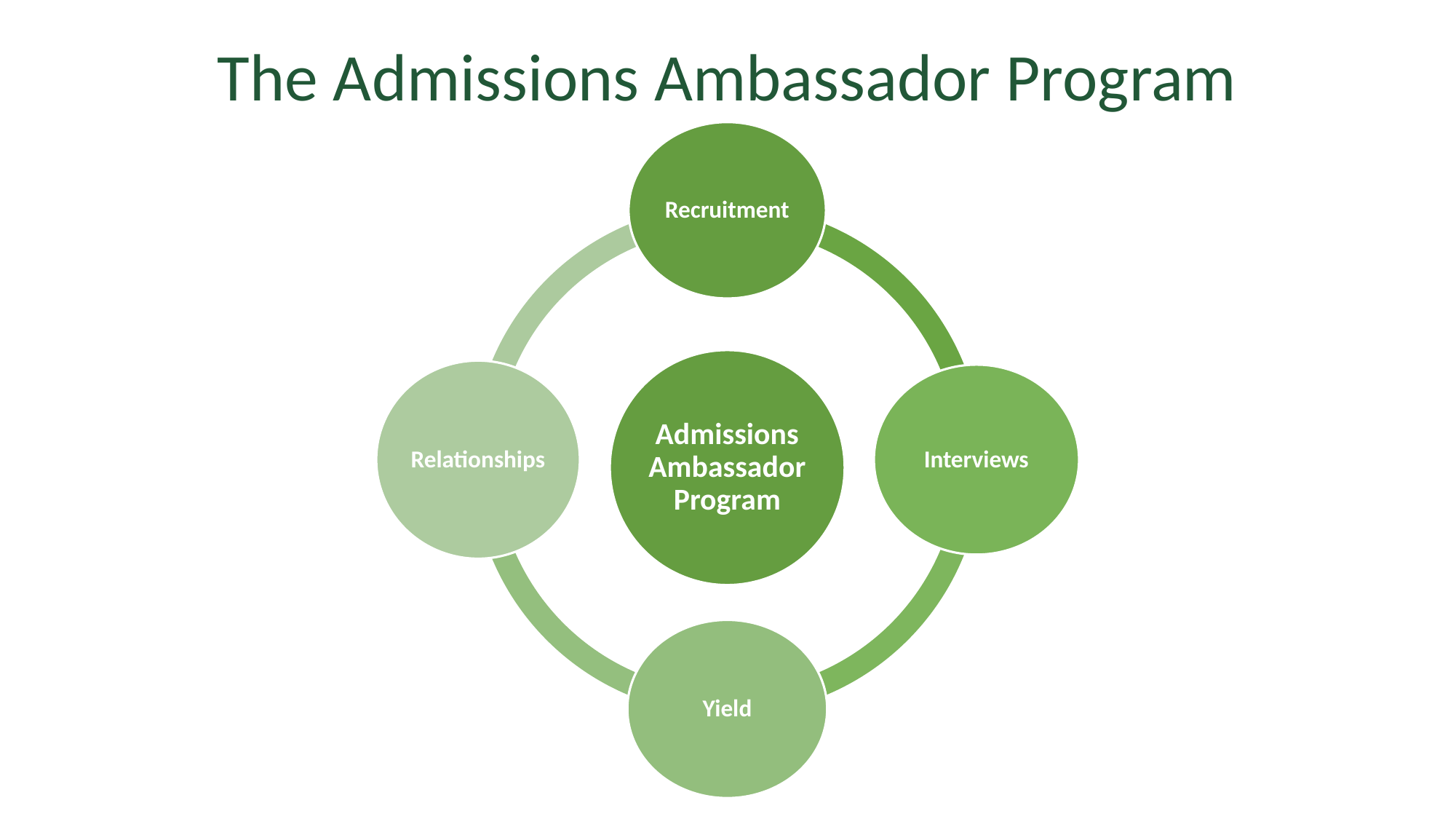

# The Admissions Ambassador Program
Admissions Ambassador Program
Recruitment
Interviews
Yield
Relationships